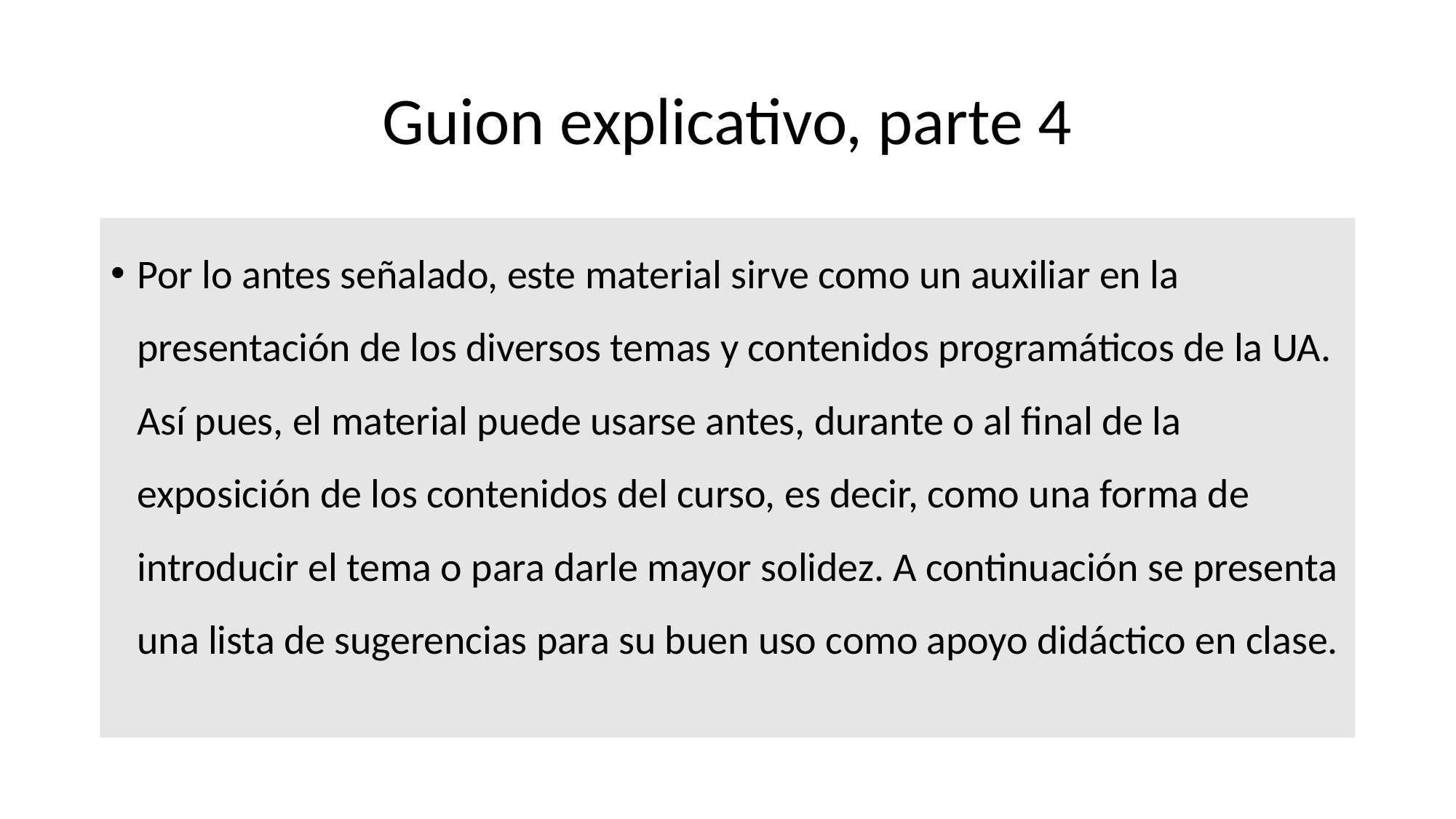

# Guion explicativo, parte 4
Por lo antes señalado, este material sirve como un auxiliar en la presentación de los diversos temas y contenidos programáticos de la UA. Así pues, el material puede usarse antes, durante o al final de la exposición de los contenidos del curso, es decir, como una forma de introducir el tema o para darle mayor solidez. A continuación se presenta una lista de sugerencias para su buen uso como apoyo didáctico en clase.